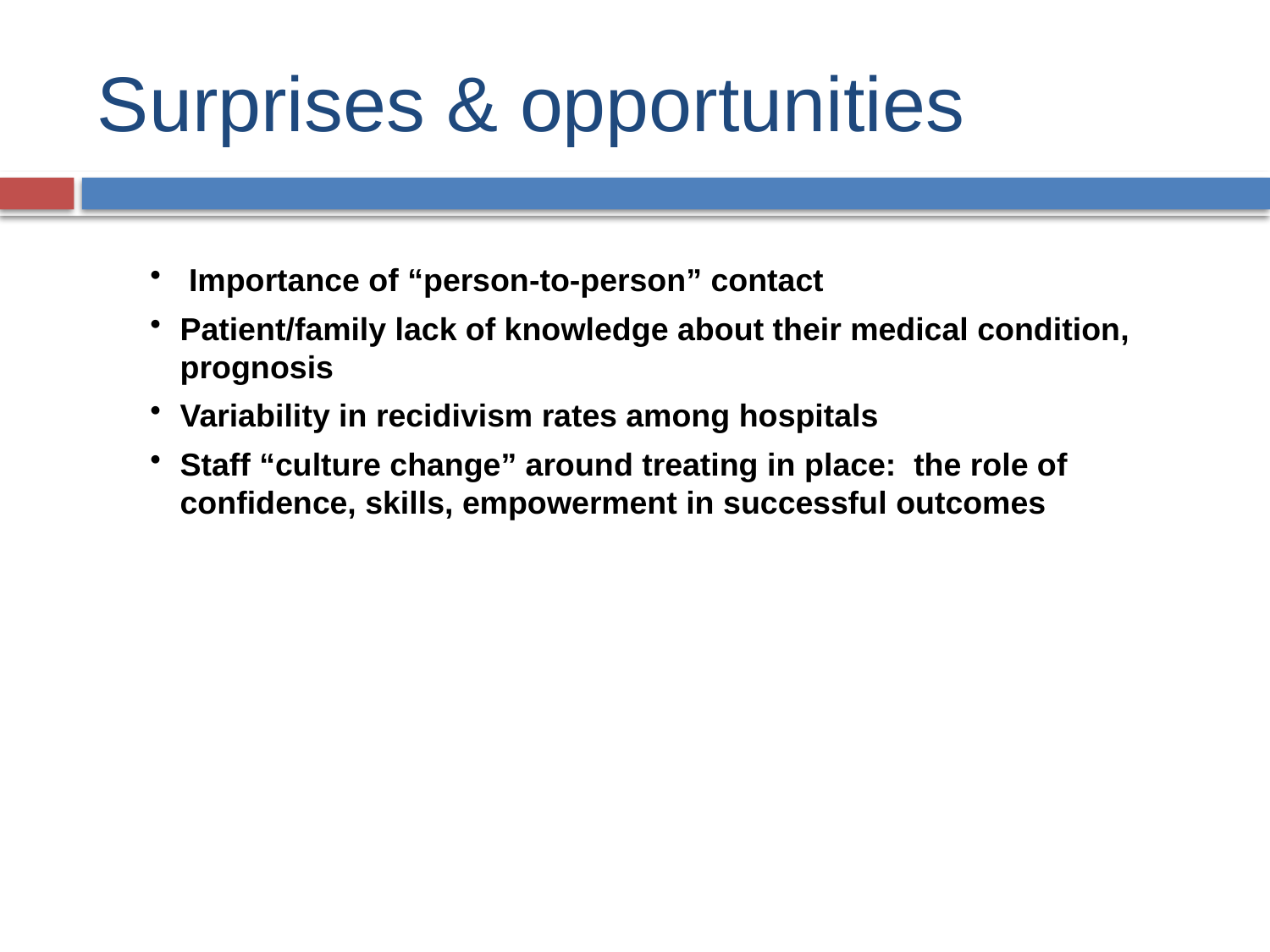

# Surprises & opportunities
 Importance of “person-to-person” contact
Patient/family lack of knowledge about their medical condition, prognosis
Variability in recidivism rates among hospitals
Staff “culture change” around treating in place:  the role of confidence, skills, empowerment in successful outcomes